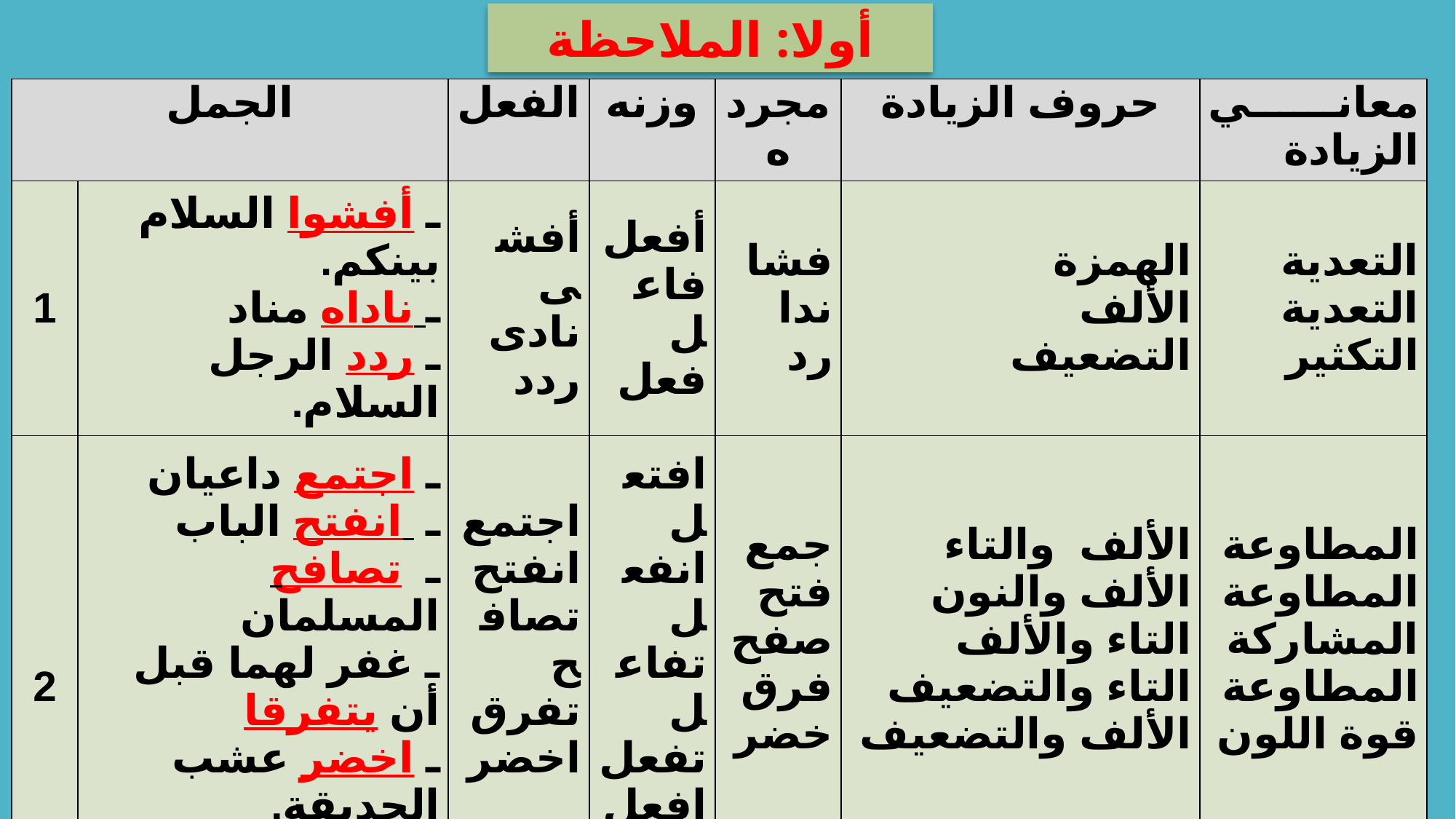

أولا: الملاحظة
| الجمل |  | الفعل | وزنه | مجرده | حروف الزيادة | معاني الزيادة |
| --- | --- | --- | --- | --- | --- | --- |
| 1 | ـ أفشوا السلام بينكم. ـ ناداه مناد ـ ردد الرجل السلام. | أفشى نادى ردد | أفعل فاعل فعل | فشا ندا رد | الهمزة الألف التضعيف | التعدية التعدية التكثير |
| 2 | ـ اجتمع داعيان ـ انفتح الباب ـ تصافح المسلمان ـ غفر لهما قبل أن يتفرقا ـ اخضر عشب الحديقة. | اجتمع انفتح تصافح تفرق اخضر | افتعل انفعل تفاعل تفعل افعل | جمع فتح صفح فرق خضر | الألف والتاء الألف والنون التاء والألف التاء والتضعيف الألف والتضعيف | المطاوعة المطاوعة المشاركة المطاوعة قوة اللون |
| 3 | ـ استغفر المومن ربه. | استغفر | استفعل | غفر | الألف والسين والتاء | الطلب |
| 4 | ـ تدحرجت الكرة. ـ اطمأن قلب المؤمن. | تدحرج اطمأنت | تفعلل افعلل | دحرج طمأن | التاء الهمزة والتضعيف | المطاوعة المبالغة |